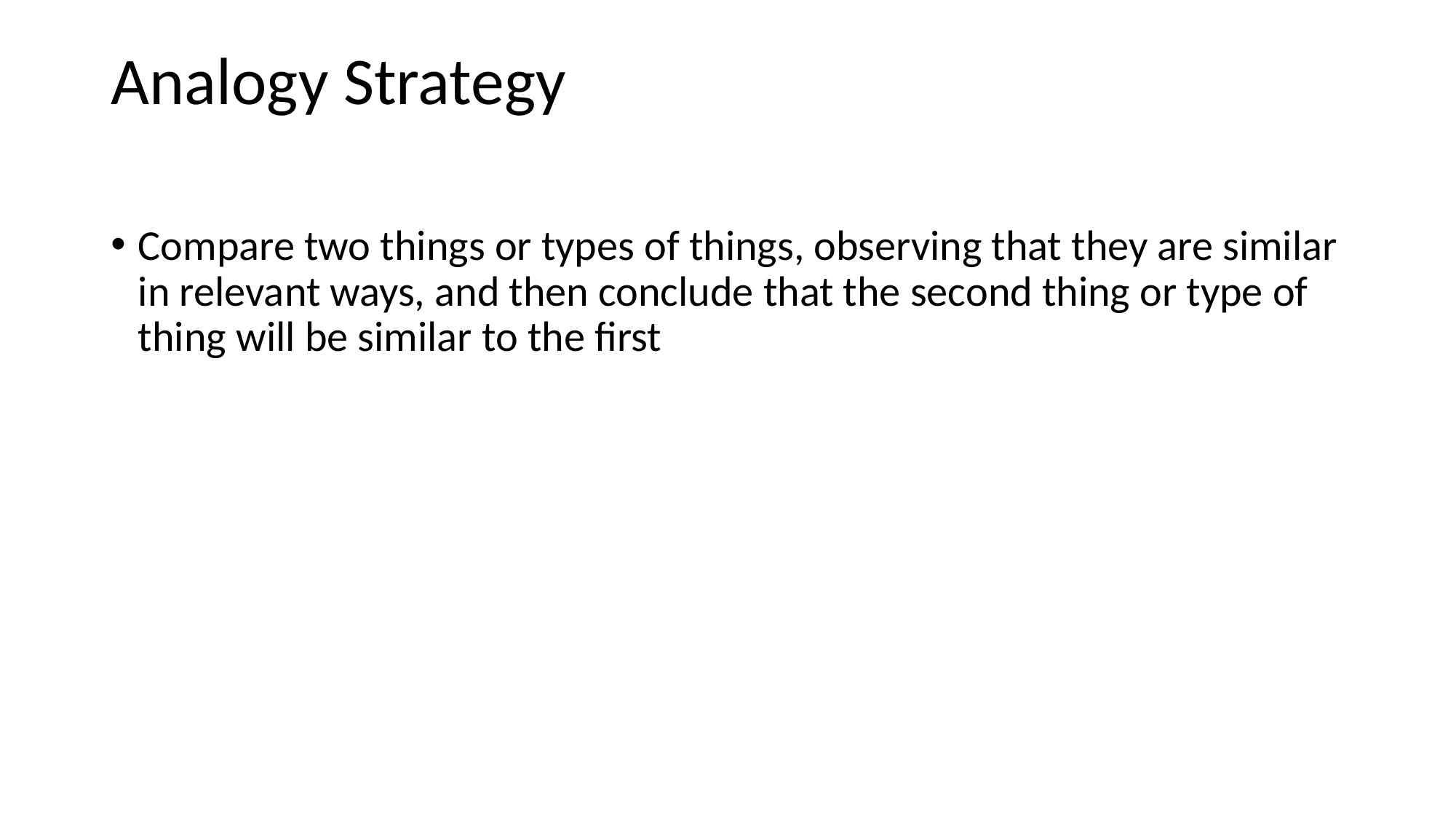

# Analogy Strategy
Compare two things or types of things, observing that they are similar in relevant ways, and then conclude that the second thing or type of thing will be similar to the first